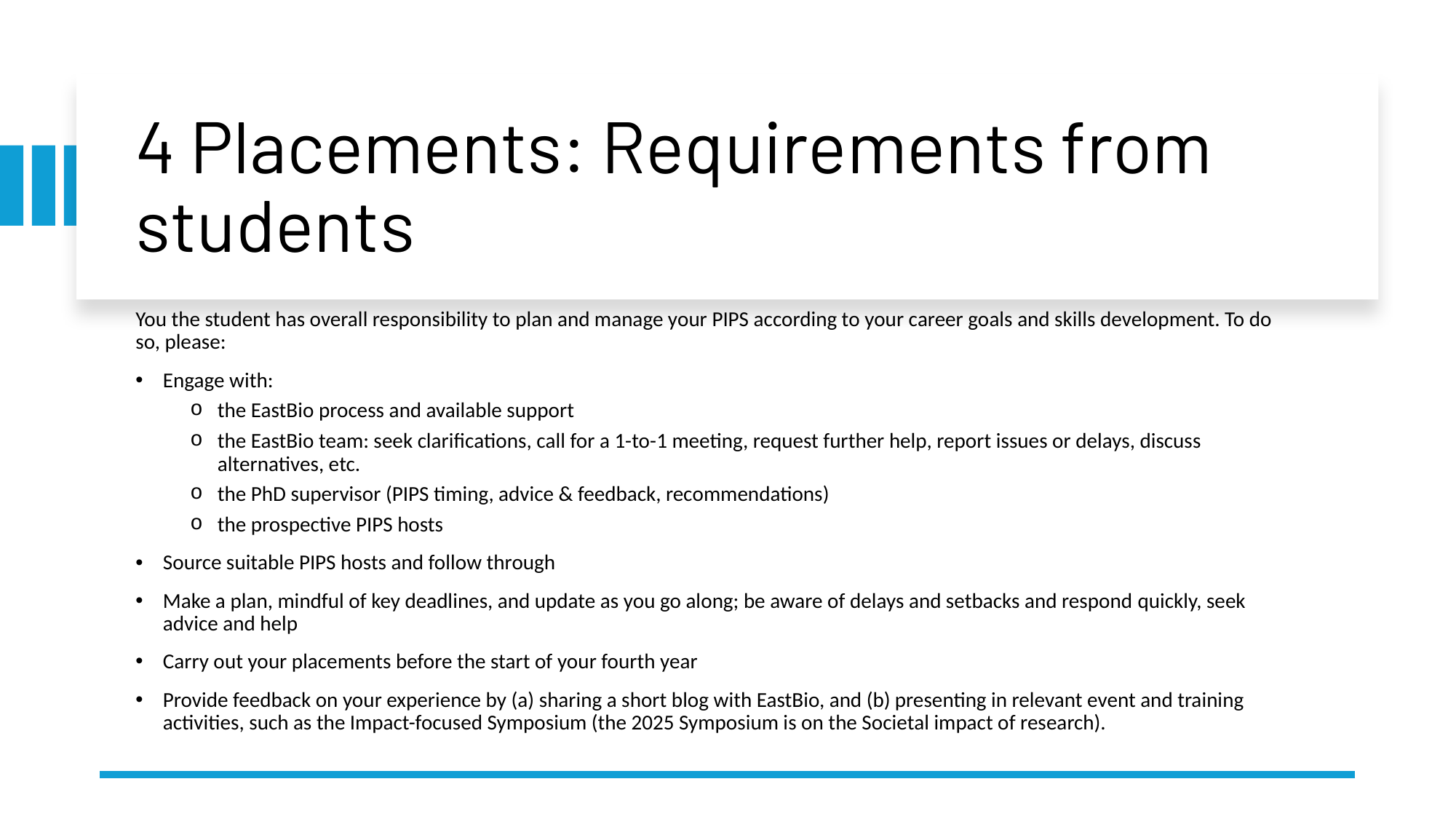

Source

# 4 Placements: Requirements from students

You the student has overall responsibility to plan and manage your PIPS according to your career goals and skills development. To do so, please:
Engage with:
the EastBio process and available support
the EastBio team: seek clarifications, call for a 1-to-1 meeting, request further help, report issues or delays, discuss alternatives, etc.
the PhD supervisor (PIPS timing, advice & feedback, recommendations)
the prospective PIPS hosts
Source suitable PIPS hosts and follow through
Make a plan, mindful of key deadlines, and update as you go along; be aware of delays and setbacks and respond quickly, seek advice and help
Carry out your placements before the start of your fourth year
Provide feedback on your experience by (a) sharing a short blog with EastBio, and (b) presenting in relevant event and training activities, such as the Impact-focused Symposium (the 2025 Symposium is on the Societal impact of research).